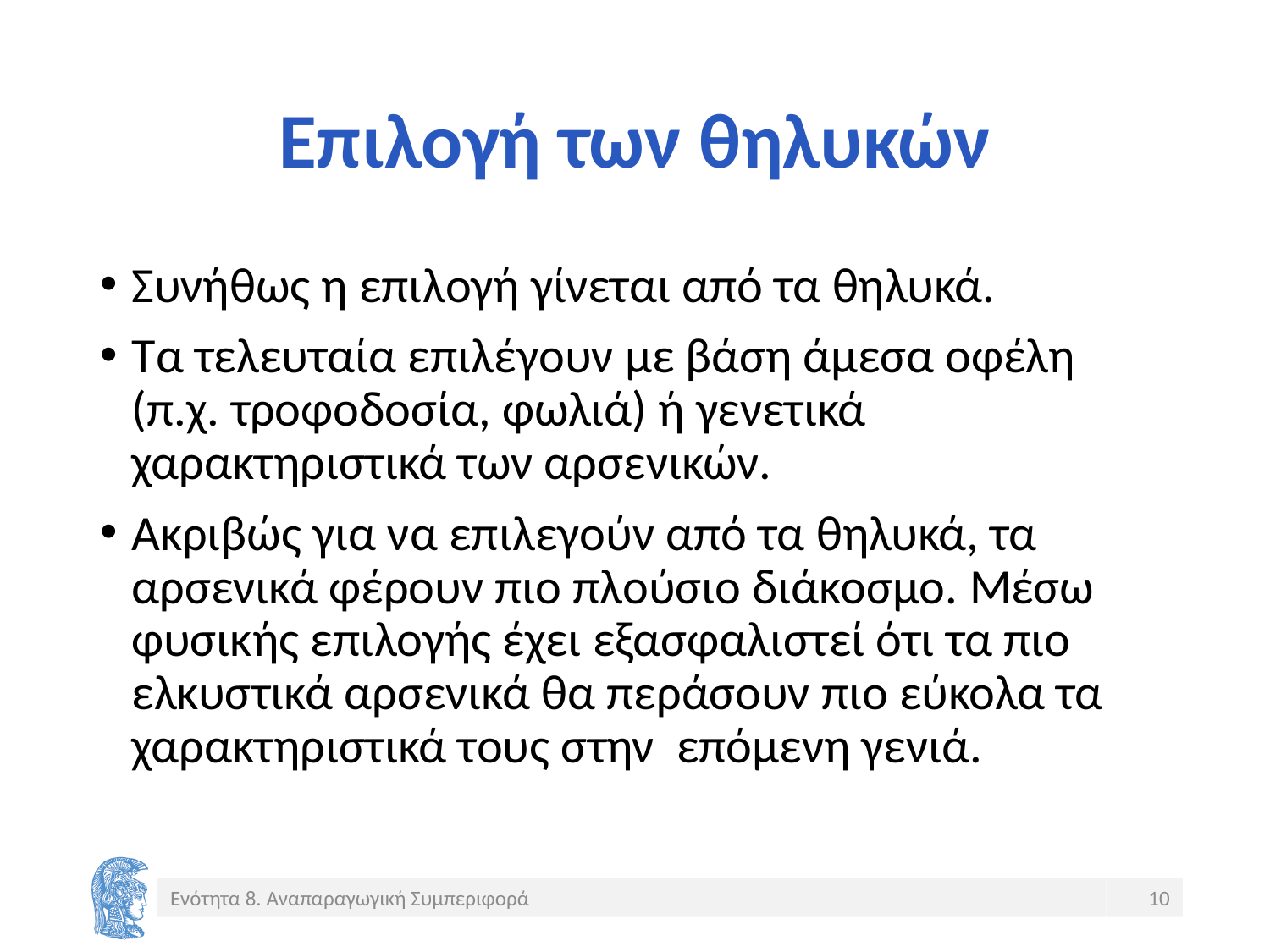

# Επιλογή των θηλυκών
Συνήθως η επιλογή γίνεται από τα θηλυκά.
Τα τελευταία επιλέγουν με βάση άμεσα οφέλη (π.χ. τροφοδοσία, φωλιά) ή γενετικά χαρακτηριστικά των αρσενικών.
Ακριβώς για να επιλεγούν από τα θηλυκά, τα αρσενικά φέρουν πιο πλούσιο διάκοσμο. Μέσω φυσικής επιλογής έχει εξασφαλιστεί ότι τα πιο ελκυστικά αρσενικά θα περάσουν πιο εύκολα τα χαρακτηριστικά τους στην  επόμενη γενιά.
Ενότητα 8. Αναπαραγωγική Συμπεριφορά
10